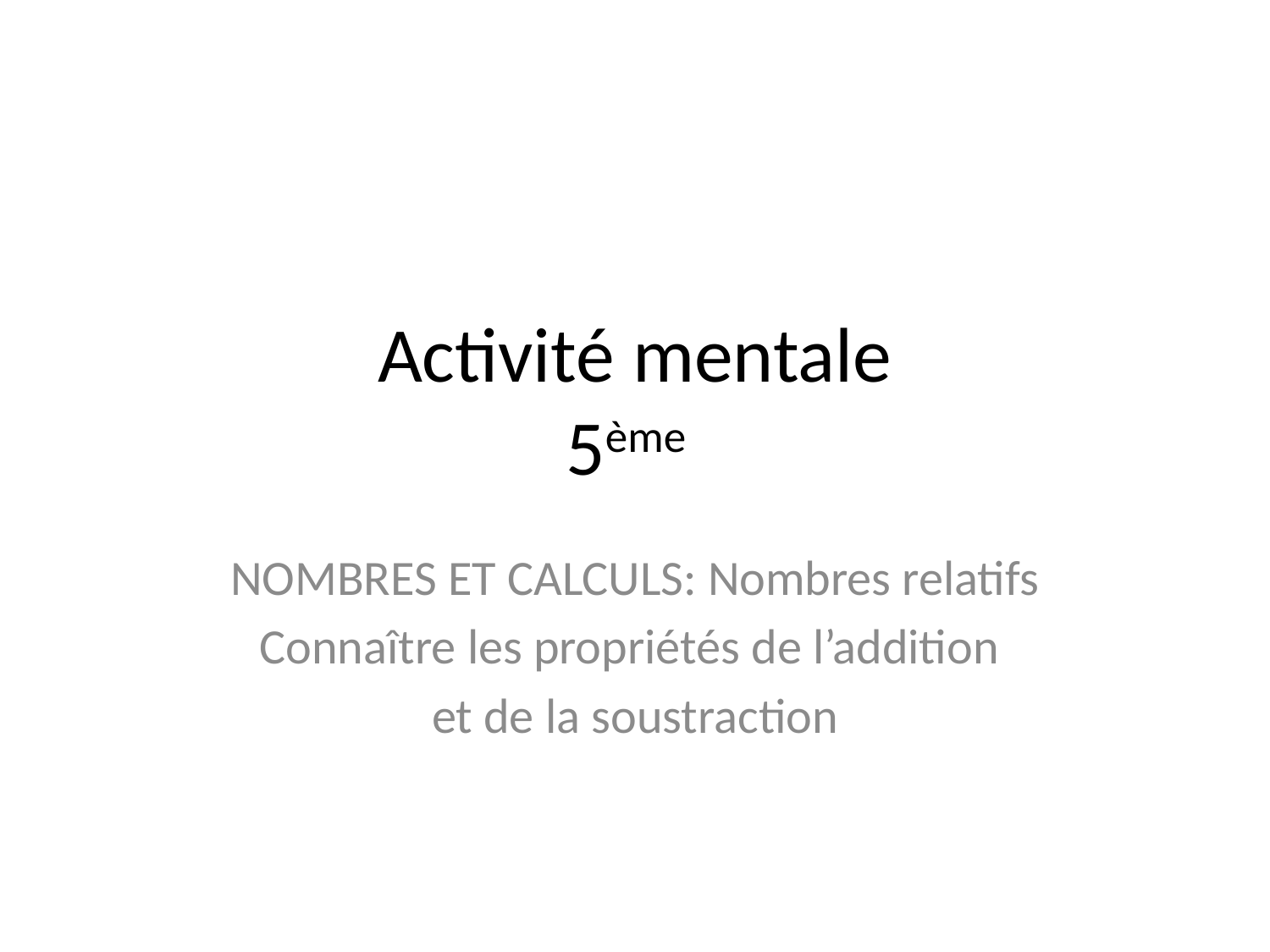

# Activité mentale 5ème
NOMBRES ET CALCULS: Nombres relatifs
Connaître les propriétés de l’addition
et de la soustraction